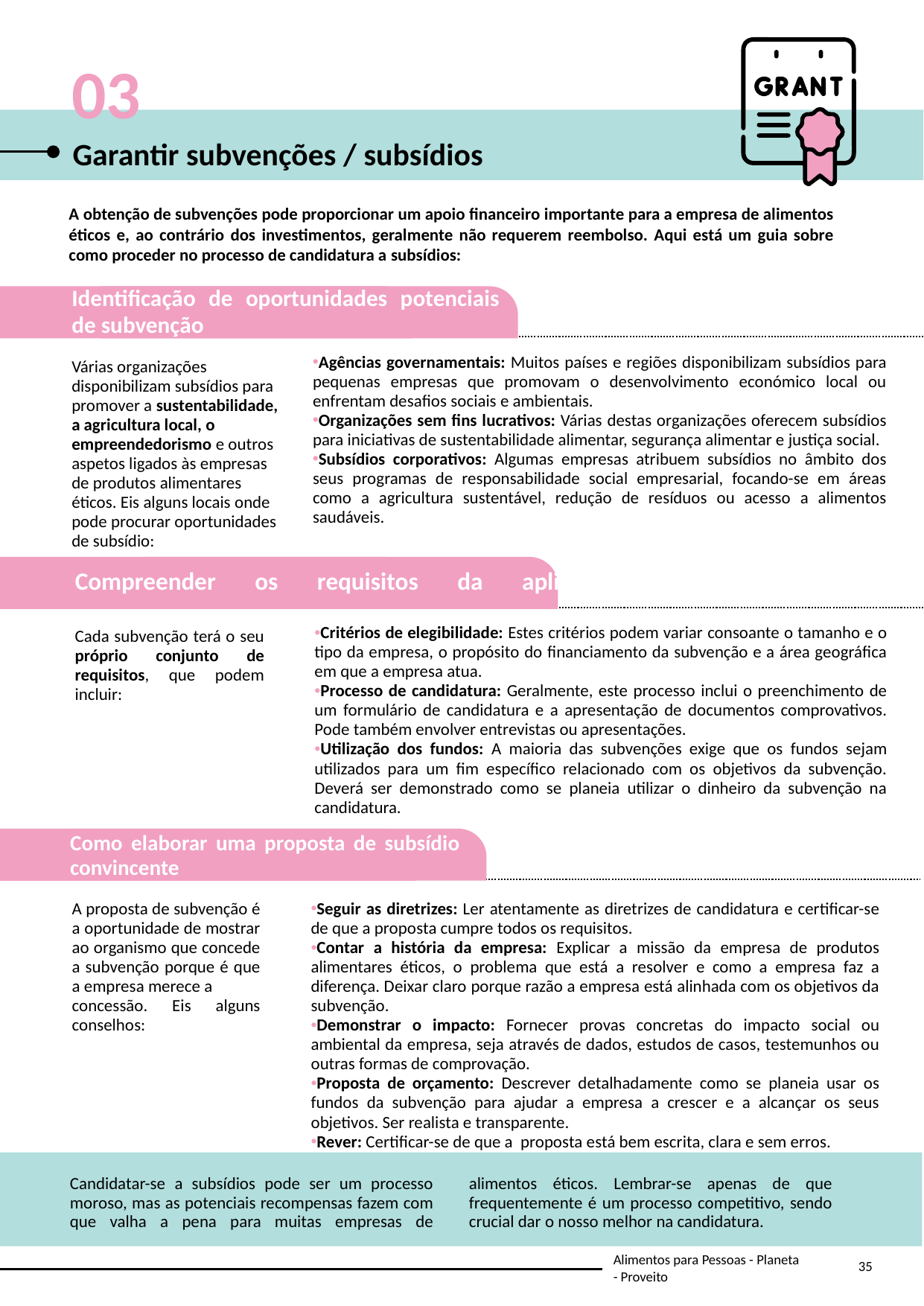

03

Garantir subvenções / subsídios

A obtenção de subvenções pode proporcionar um apoio financeiro importante para a empresa de alimentos éticos e, ao contrário dos investimentos, geralmente não requerem reembolso. Aqui está um guia sobre como proceder no processo de candidatura a subsídios:
Identificação de oportunidades potenciais de subvenção

Agências governamentais: Muitos países e regiões disponibilizam subsídios para pequenas empresas que promovam o desenvolvimento económico local ou enfrentam desafios sociais e ambientais.
Organizações sem fins lucrativos: Várias destas organizações oferecem subsídios para iniciativas de sustentabilidade alimentar, segurança alimentar e justiça social.
Subsídios corporativos: Algumas empresas atribuem subsídios no âmbito dos seus programas de responsabilidade social empresarial, focando-se em áreas como a agricultura sustentável, redução de resíduos ou acesso a alimentos saudáveis.
Várias organizações disponibilizam subsídios para promover a sustentabilidade, a agricultura local, o empreendedorismo e outros aspetos ligados às empresas de produtos alimentares éticos. Eis alguns locais onde pode procurar oportunidades de subsídio:

Compreender os requisitos da aplicação
Critérios de elegibilidade: Estes critérios podem variar consoante o tamanho e o tipo da empresa, o propósito do financiamento da subvenção e a área geográfica em que a empresa atua.
Processo de candidatura: Geralmente, este processo inclui o preenchimento de um formulário de candidatura e a apresentação de documentos comprovativos. Pode também envolver entrevistas ou apresentações.
Utilização dos fundos: A maioria das subvenções exige que os fundos sejam utilizados para um fim específico relacionado com os objetivos da subvenção. Deverá ser demonstrado como se planeia utilizar o dinheiro da subvenção na candidatura.
Cada subvenção terá o seu próprio conjunto de requisitos, que podem incluir:

Como elaborar uma proposta de subsídio convincente

A proposta de subvenção é a oportunidade de mostrar ao organismo que concede a subvenção porque é que a empresa merece a
concessão. Eis alguns conselhos:

Seguir as diretrizes: Ler atentamente as diretrizes de candidatura e certificar-se de que a proposta cumpre todos os requisitos.
Contar a história da empresa: Explicar a missão da empresa de produtos alimentares éticos, o problema que está a resolver e como a empresa faz a diferença. Deixar claro porque razão a empresa está alinhada com os objetivos da subvenção.
Demonstrar o impacto: Fornecer provas concretas do impacto social ou ambiental da empresa, seja através de dados, estudos de casos, testemunhos ou outras formas de comprovação.
Proposta de orçamento: Descrever detalhadamente como se planeia usar os fundos da subvenção para ajudar a empresa a crescer e a alcançar os seus objetivos. Ser realista e transparente.
Rever: Certificar-se de que a  proposta está bem escrita, clara e sem erros.

Candidatar-se a subsídios pode ser um processo moroso, mas as potenciais recompensas fazem com que valha a pena para muitas empresas de alimentos éticos. Lembrar-se apenas de que frequentemente é um processo competitivo, sendo crucial dar o nosso melhor na candidatura.
35